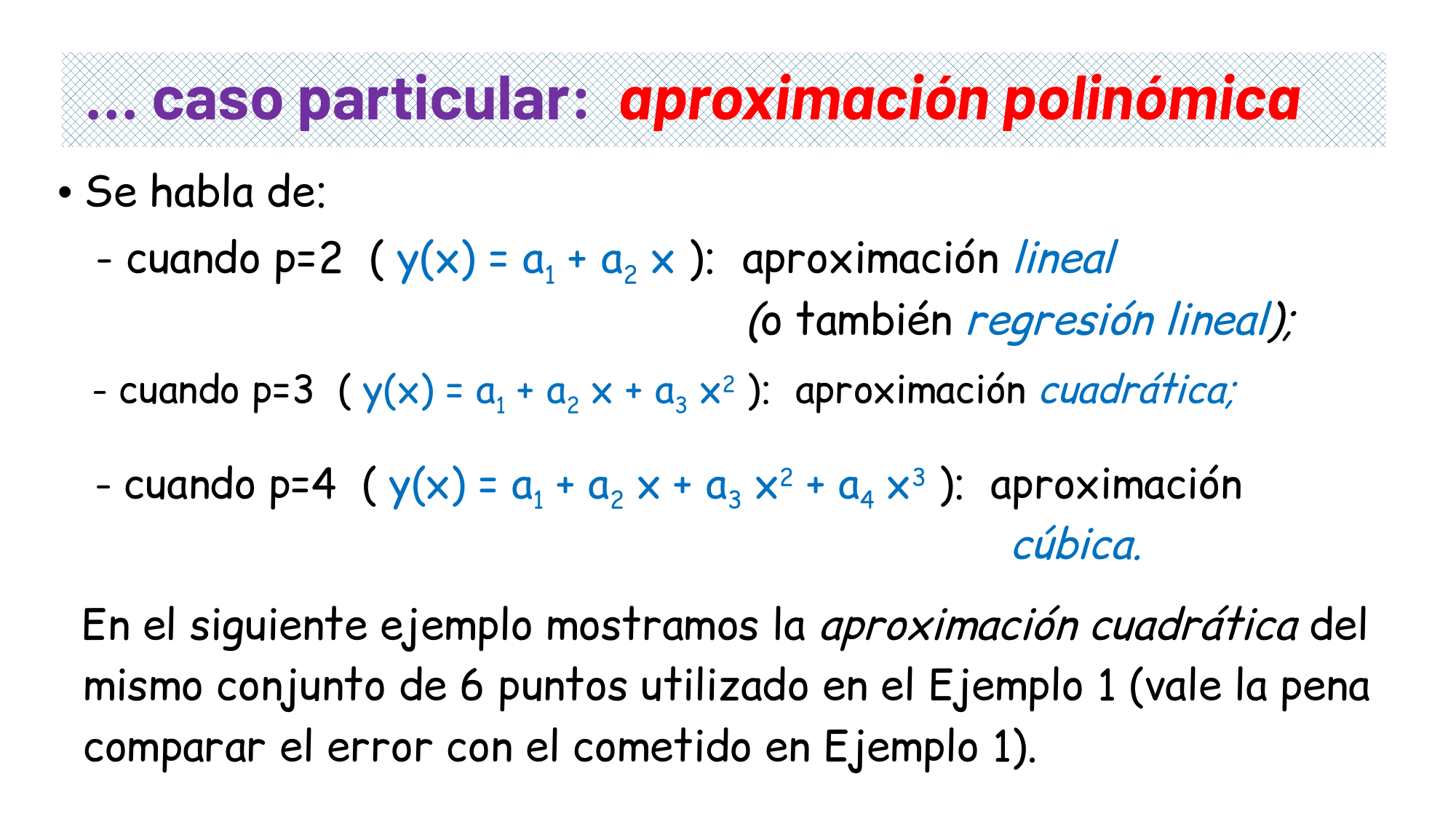

… caso particular:  aproximación polinómica
• Se habla de:
   - cuando p=2  ( y(x) = a1 + a2 x ):  aproximación lineal
                                                      (o también regresión lineal);

   - cuando p=3  ( y(x) = a1 + a2 x + a3 x2 ):  aproximación cuadrática;

   - cuando p=4  ( y(x) = a1 + a2 x + a3 x2 + a4 x3 ):  aproximación
                                                                             cúbica.

  En el siguiente ejemplo mostramos la aproximación cuadrática del
  mismo conjunto de 6 puntos utilizado en el Ejemplo 1 (vale la pena
  comparar el error con el cometido en Ejemplo 1).